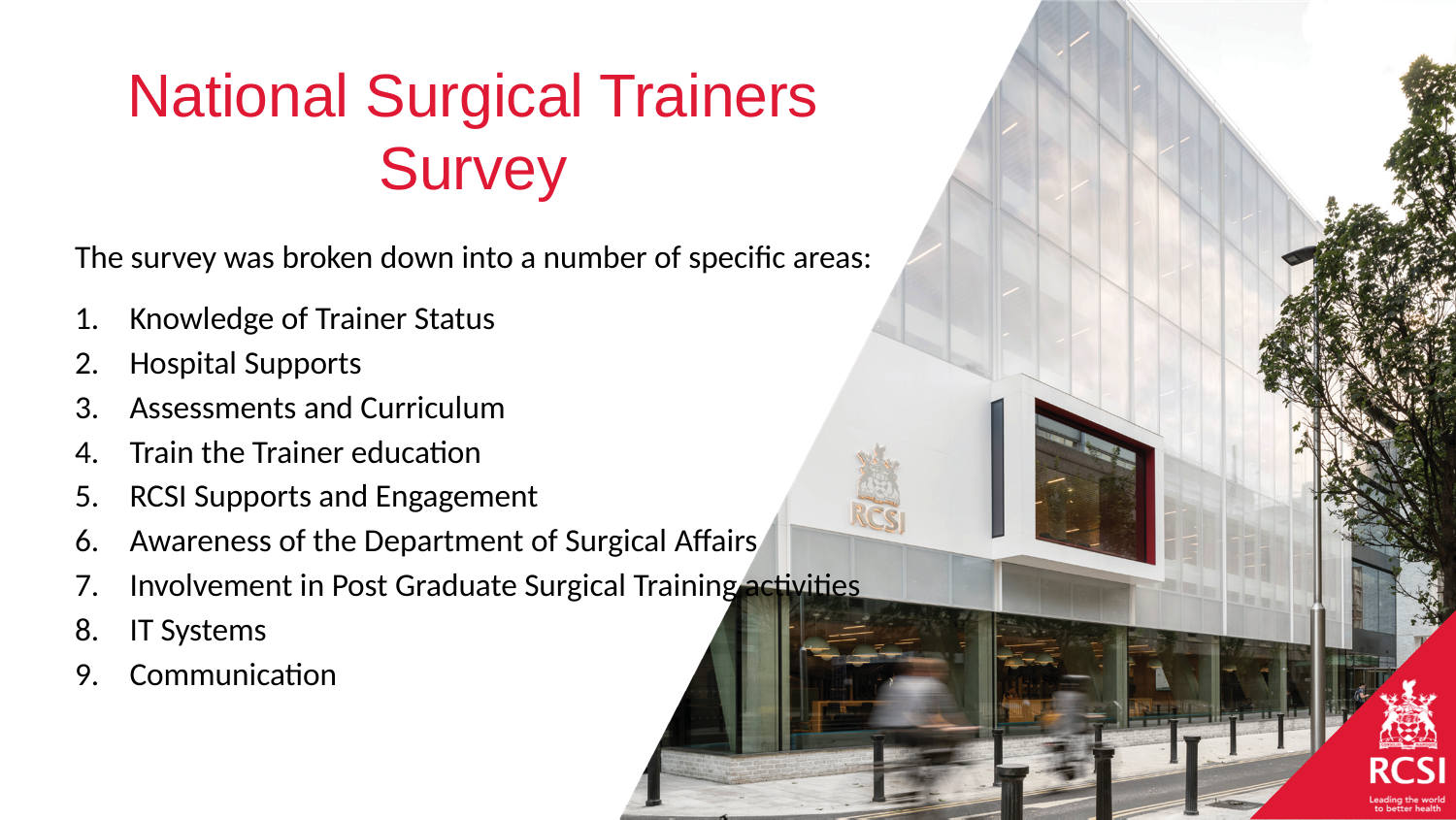

# National Surgical Trainers Survey
The survey was broken down into a number of specific areas:
Knowledge of Trainer Status
Hospital Supports
Assessments and Curriculum
Train the Trainer education
RCSI Supports and Engagement
Awareness of the Department of Surgical Affairs
Involvement in Post Graduate Surgical Training activities
IT Systems
Communication